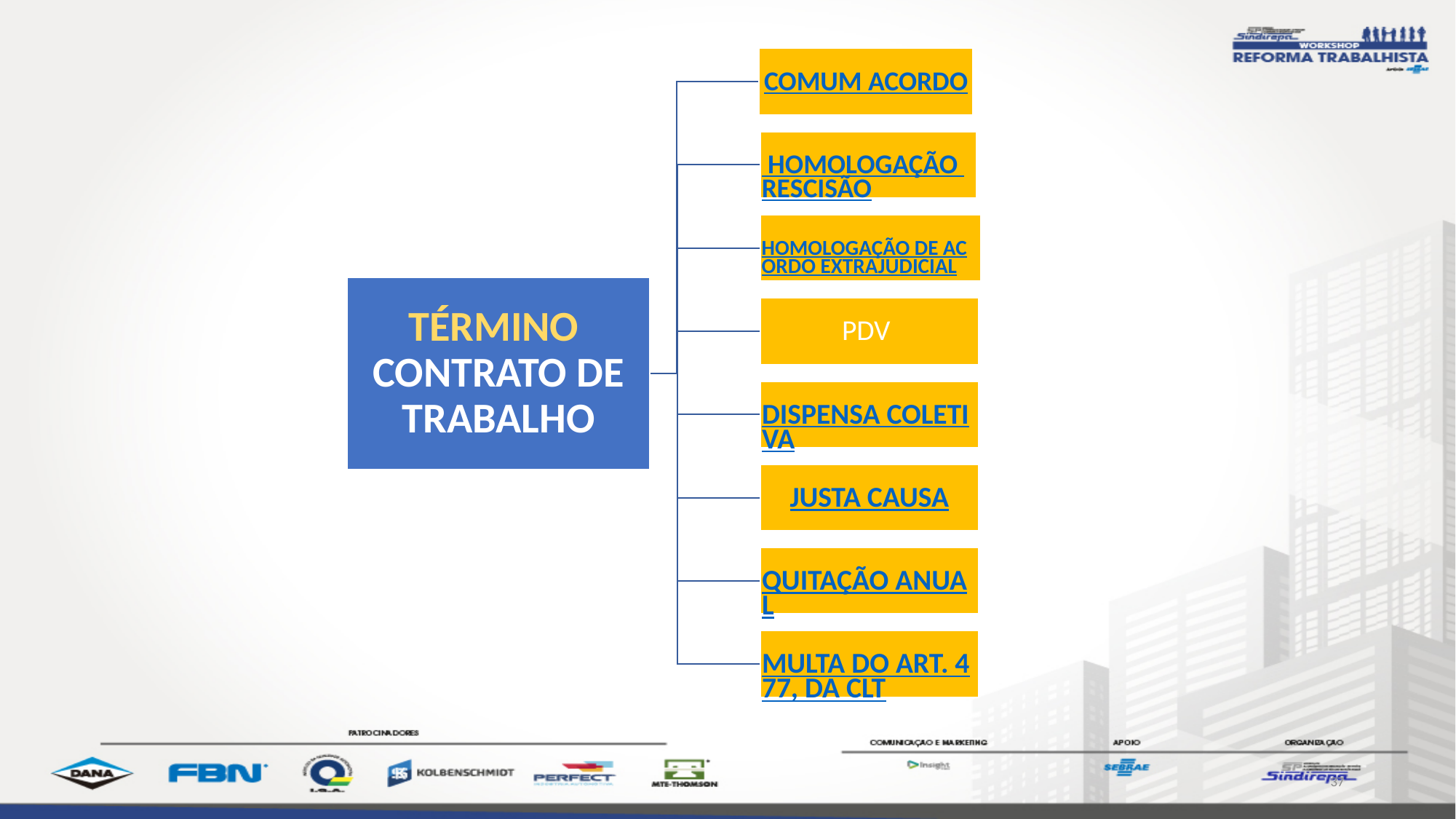

COMUM ACORDO

 HOMOLOGAÇÃO RESCISÃO

HOMOLOGAÇÃO DE ACORDO EXTRAJUDICIAL

TÉRMINO  CONTRATO DE TRABALHO

PDV

DISPENSA COLETIVA

JUSTA CAUSA

QUITAÇÃO ANUAL

MULTA DO ART. 477, DA CLT
37